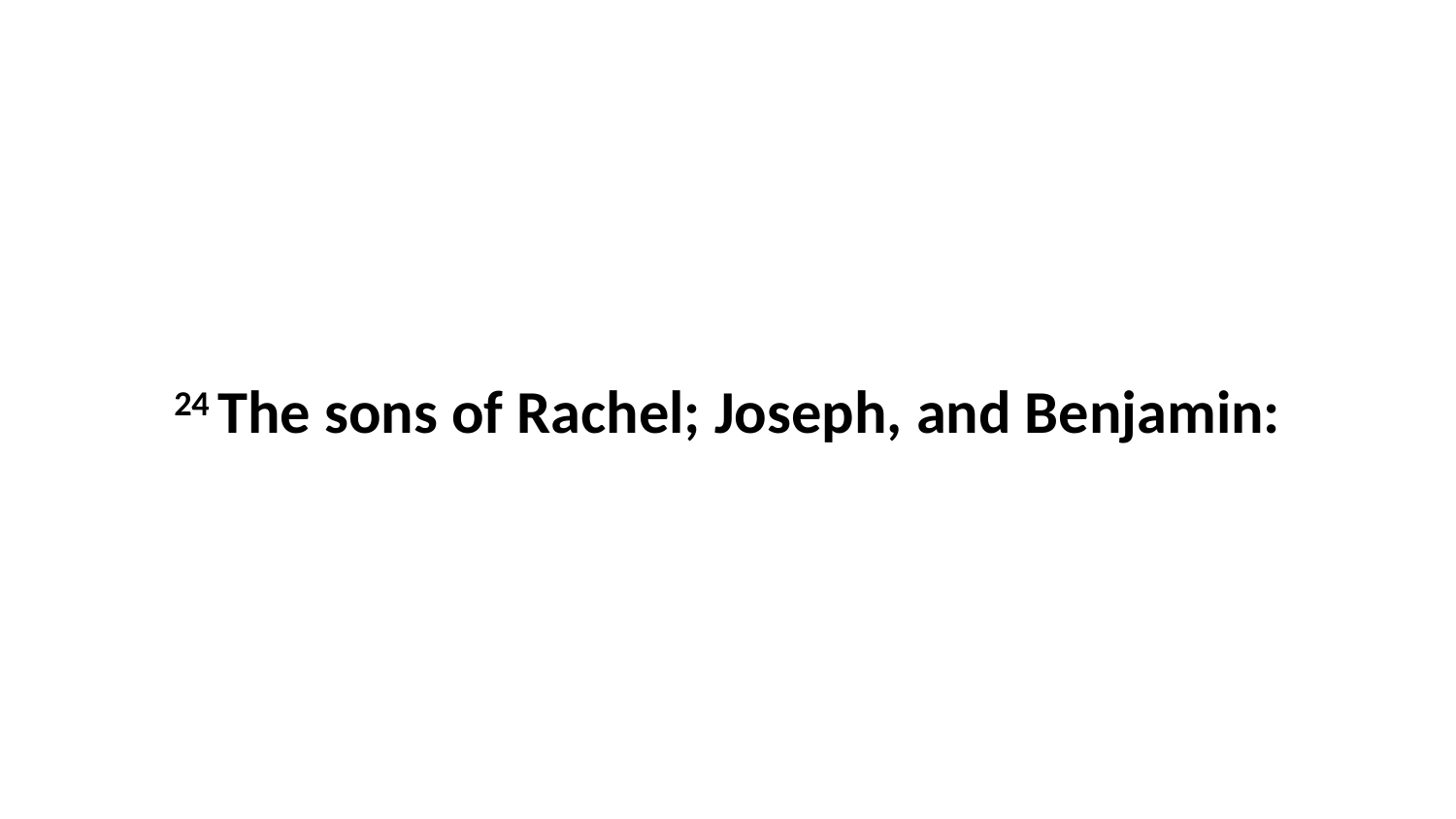

24 The sons of Rachel; Joseph, and Benjamin: